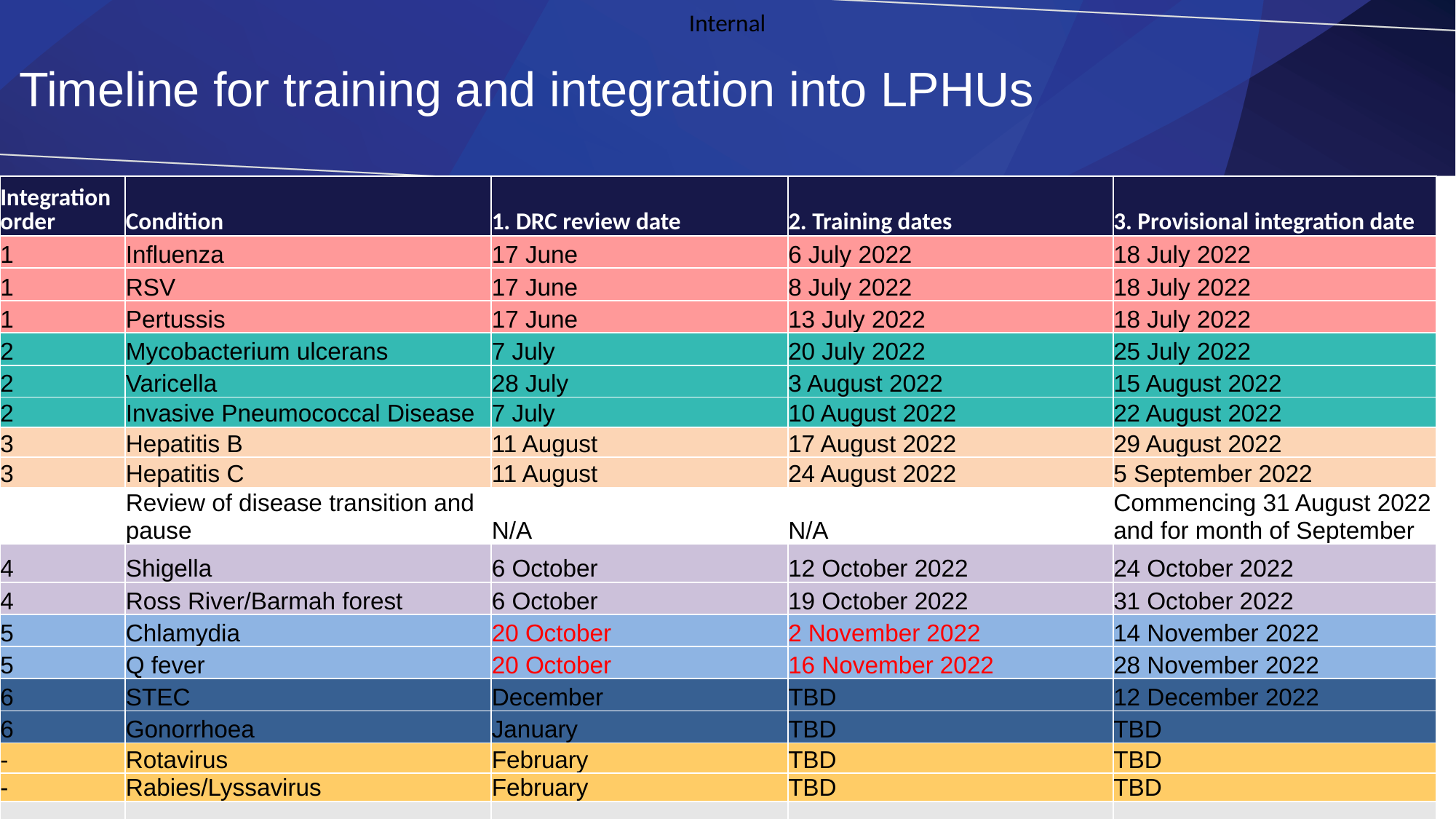

# Timeline for training and integration into LPHUs
| Integration order | Condition | 1. DRC review date | 2. Training dates | 3. Provisional integration date |
| --- | --- | --- | --- | --- |
| 1 | Influenza | 17 June | 6 July 2022 | 18 July 2022 |
| 1 | RSV | 17 June | 8 July 2022 | 18 July 2022 |
| 1 | Pertussis | 17 June | 13 July 2022 | 18 July 2022 |
| 2 | Mycobacterium ulcerans | 7 July | 20 July 2022 | 25 July 2022 |
| 2 | Varicella | 28 July | 3 August 2022 | 15 August 2022 |
| 2 | Invasive Pneumococcal Disease | 7 July | 10 August 2022 | 22 August 2022 |
| 3 | Hepatitis B | 11 August | 17 August 2022 | 29 August 2022 |
| 3 | Hepatitis C | 11 August | 24 August 2022 | 5 September 2022 |
|  | Review of disease transition and pause | N/A | N/A | Commencing 31 August 2022 and for month of September |
| 4 | Shigella | 6 October | 12 October 2022 | 24 October 2022 |
| 4 | Ross River/Barmah forest | 6 October | 19 October 2022 | 31 October 2022 |
| 5 | Chlamydia | 20 October | 2 November 2022 | 14 November 2022 |
| 5 | Q fever | 20 October | 16 November 2022 | 28 November 2022 |
| 6 | STEC | December | TBD | 12 December 2022 |
| 6 | Gonorrhoea | January | TBD | TBD |
| - | Rotavirus | February | TBD | TBD |
| - | Rabies/Lyssavirus | February | TBD | TBD |
|  |  |  |  |  |